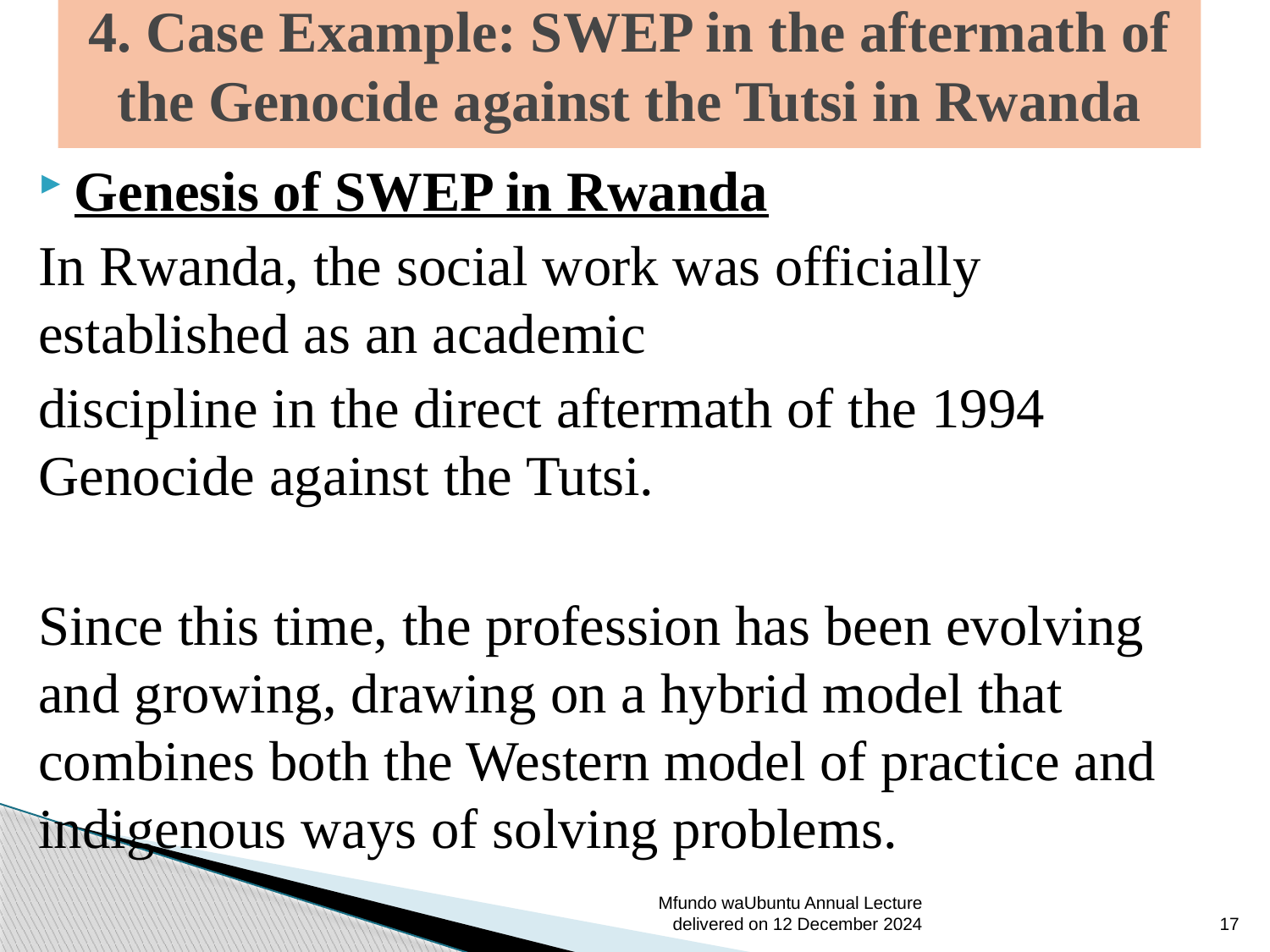

# 4. Case Example: SWEP in the aftermath of the Genocide against the Tutsi in Rwanda
Genesis of SWEP in Rwanda
In Rwanda, the social work was officially established as an academic
discipline in the direct aftermath of the 1994 Genocide against the Tutsi.

Since this time, the profession has been evolving and growing, drawing on a hybrid model that combines both the Western model of practice and indigenous ways of solving problems.

Mfundo waUbuntu Annual Lecture delivered on 12 December 2024
17